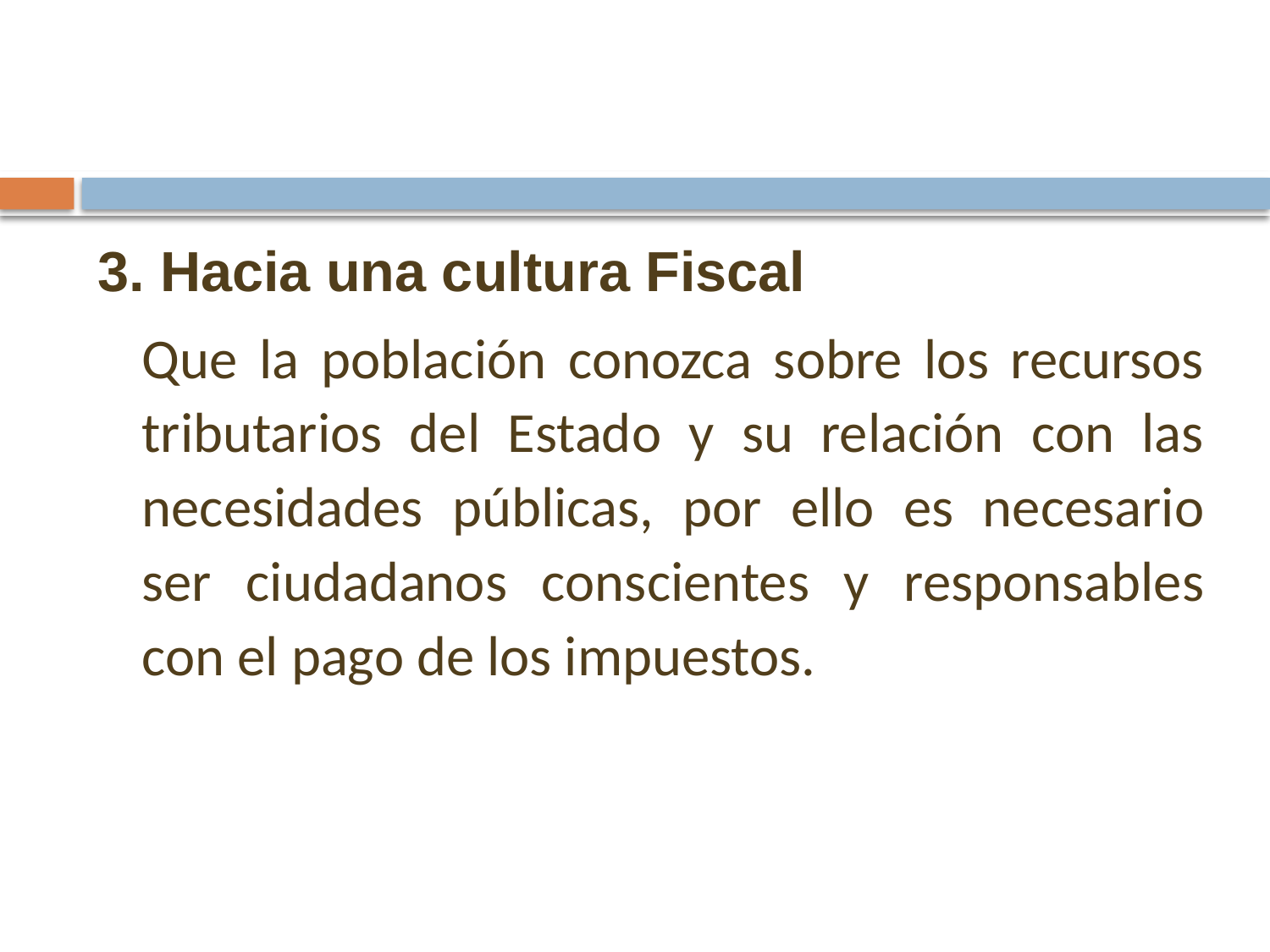

3. Hacia una cultura Fiscal
	Que la población conozca sobre los recursos tributarios del Estado y su relación con las necesidades públicas, por ello es necesario ser ciudadanos conscientes y responsables con el pago de los impuestos.